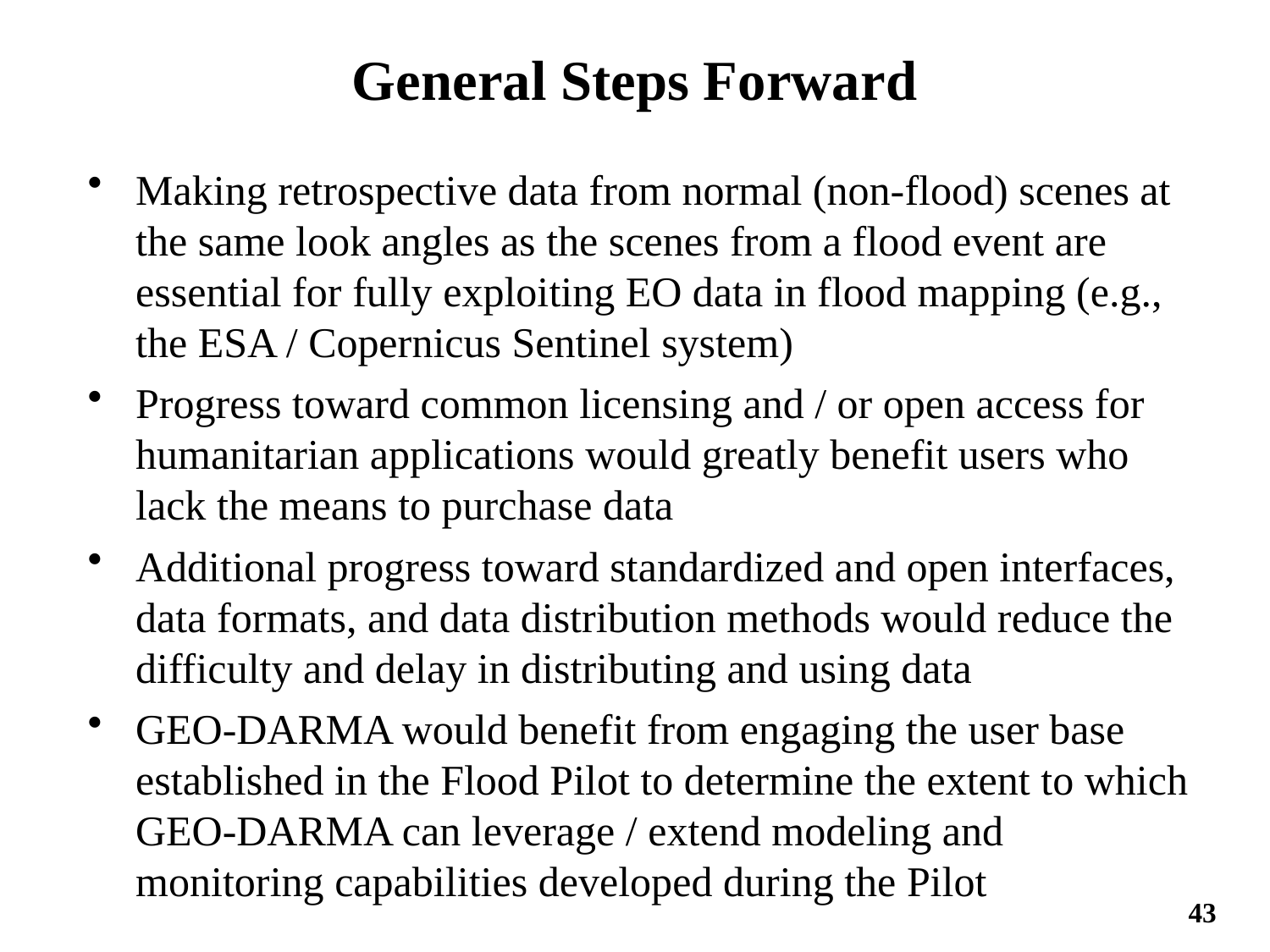

# General Steps Forward
Making retrospective data from normal (non-flood) scenes at the same look angles as the scenes from a flood event are essential for fully exploiting EO data in flood mapping (e.g., the ESA / Copernicus Sentinel system)
Progress toward common licensing and / or open access for humanitarian applications would greatly benefit users who lack the means to purchase data
Additional progress toward standardized and open interfaces, data formats, and data distribution methods would reduce the difficulty and delay in distributing and using data
GEO-DARMA would benefit from engaging the user base established in the Flood Pilot to determine the extent to which GEO-DARMA can leverage / extend modeling and monitoring capabilities developed during the Pilot
43